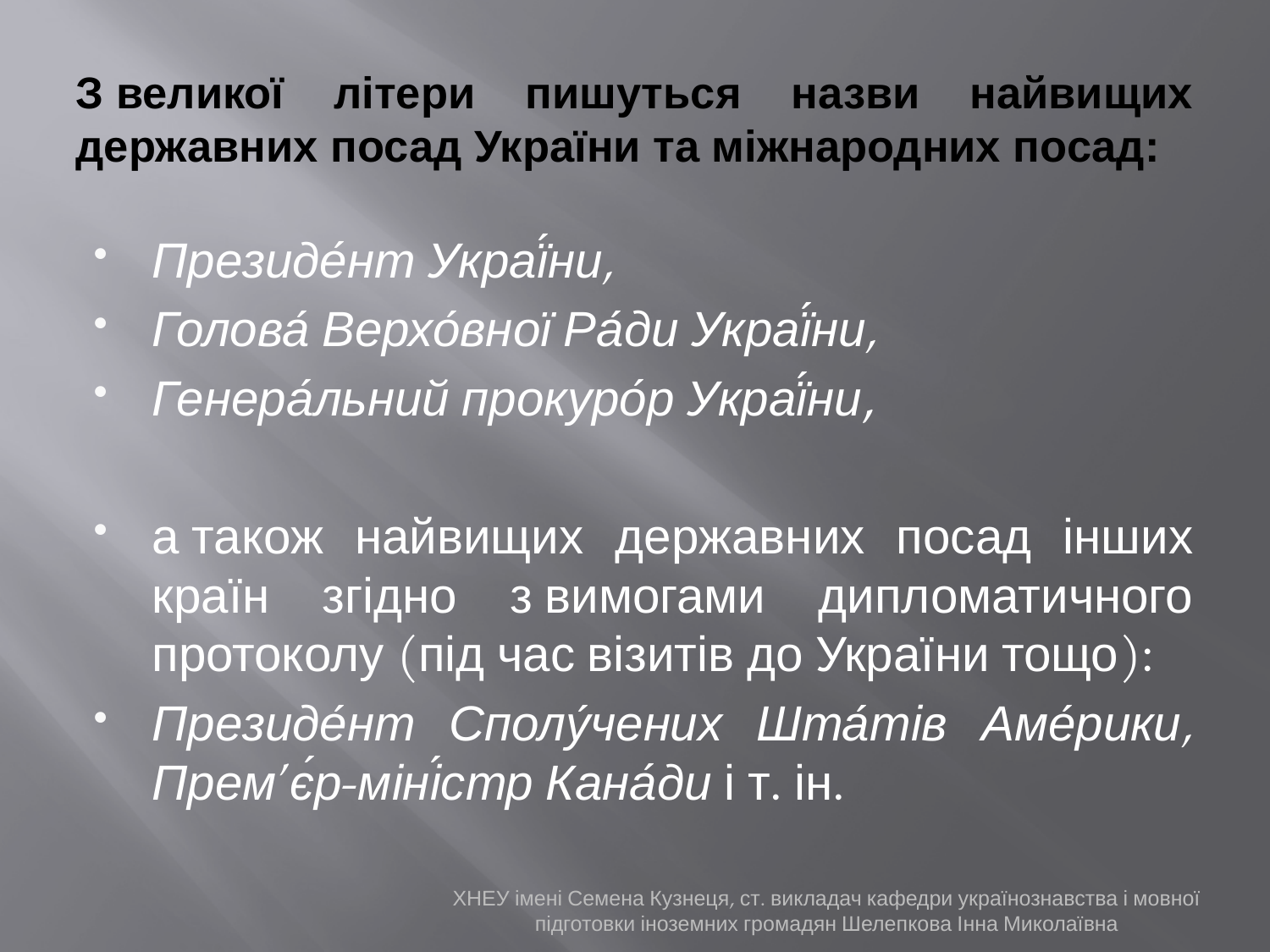

# З великої літери пишуться назви найвищих державних посад України та міжнародних посад:
Президе́нт Украї́ни,
Голова́ Верхо́вної Ра́ди Украї́ни,
Генера́льний прокуро́р Украї́ни,

а також найвищих державних посад інших країн згідно з вимогами дипломатичного протоколу (під час візитів до України тощо):
Президе́нт Сполу́чених Шта́тів Аме́рики, Прем’є́р-міні́стр Кана́ди і т. ін.
ХНЕУ імені Семена Кузнеця, ст. викладач кафедри українознавства і мовної підготовки іноземних громадян Шелепкова Інна Миколаївна